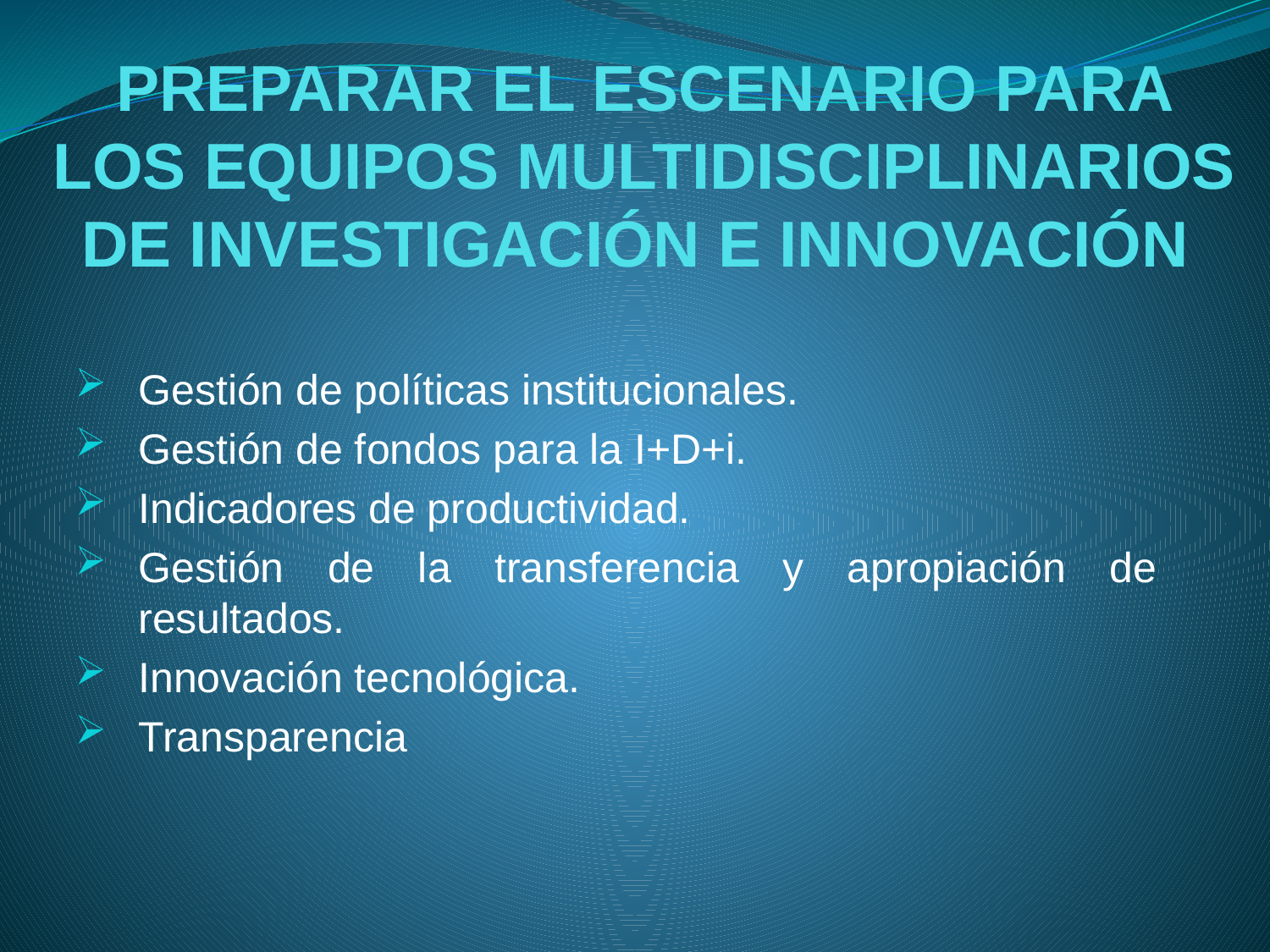

# PREPARAR EL ESCENARIO PARA LOS EQUIPOS MULTIDISCIPLINARIOS DE INVESTIGACIÓN E INNOVACIÓN
Gestión de políticas institucionales.
Gestión de fondos para la I+D+i.
Indicadores de productividad.
Gestión de la transferencia y apropiación de resultados.
Innovación tecnológica.
Transparencia